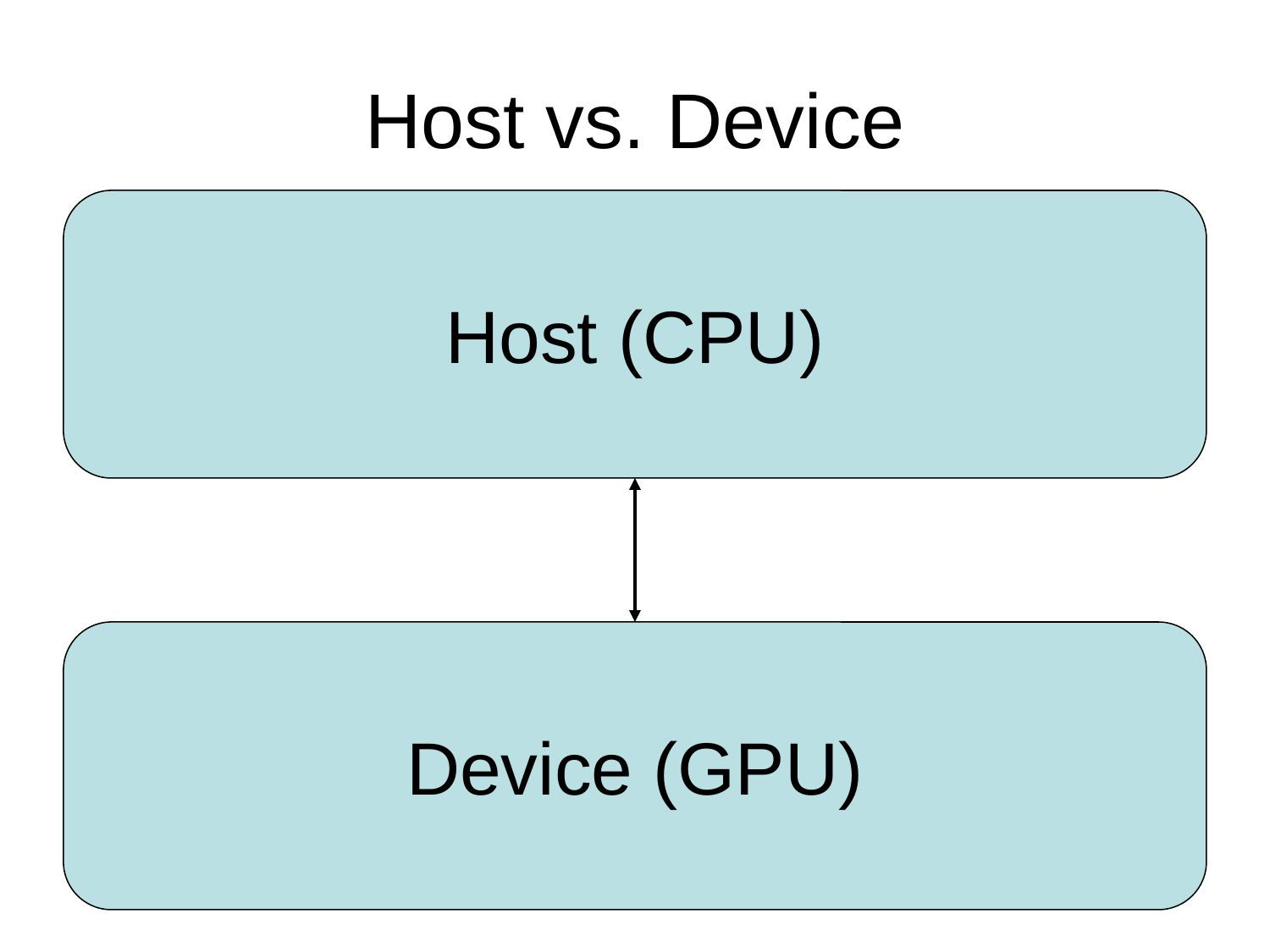

# Host vs. Device

Host (CPU)
Device (GPU)